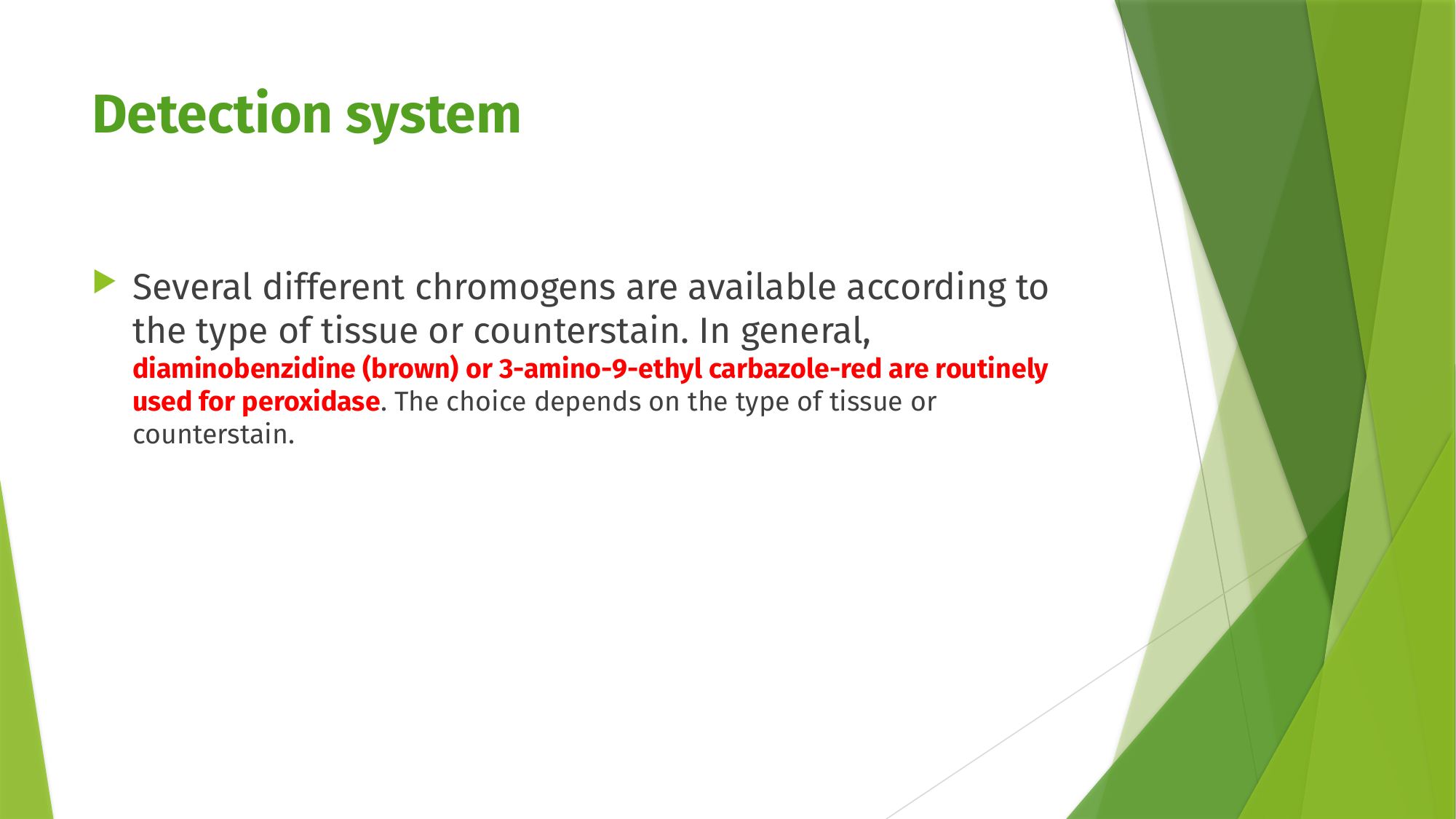

# Detection system
Several different chromogens are available according to the type of tissue or counterstain. In general, diaminobenzidine (brown) or 3-amino-9-ethyl carbazole-red are routinely used for peroxidase. The choice depends on the type of tissue or counterstain.